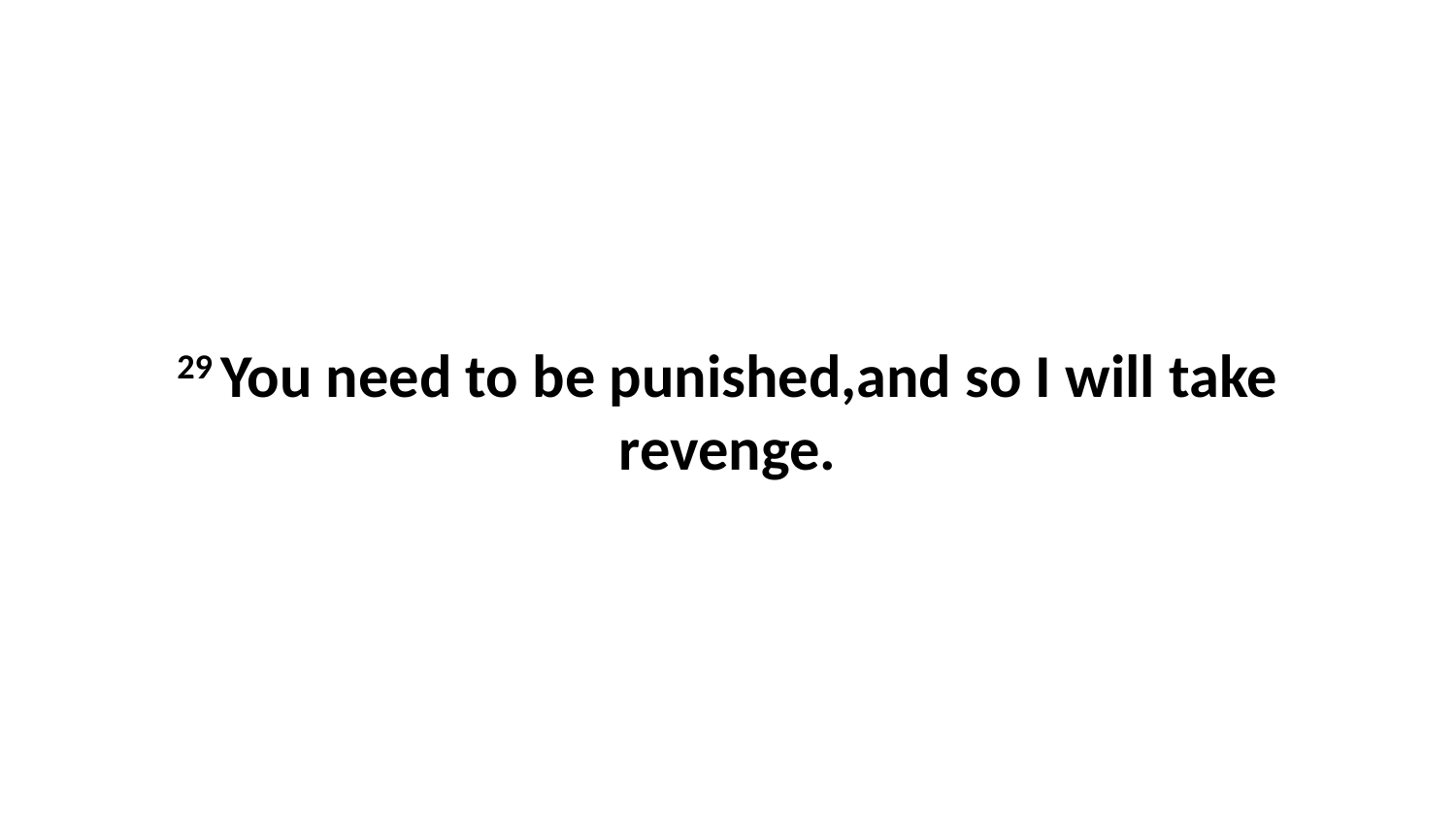

29 You need to be punished,and so I will take revenge.